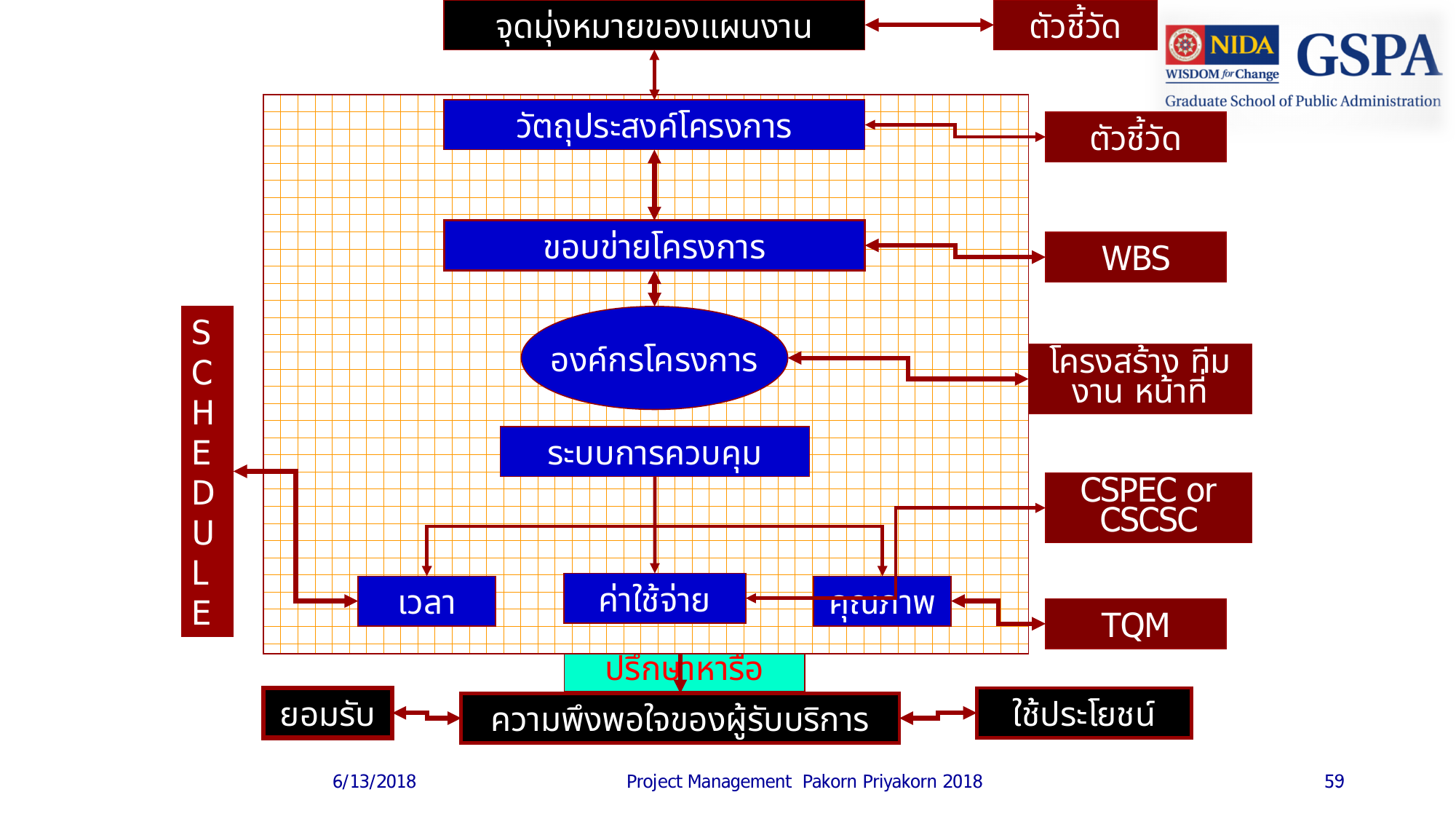

จุดมุ่งหมายของแผนงาน
ตัวชี้วัด

วัตถุประสงค์โครงการ
ตัวชี้วัด
ขอบข่ายโครงการ
WBS
องค์กรโครงการ
SCHEDULE
โครงสร้าง ทีมงาน หน้าที่
ระบบการควบคุม
CSPEC or CSCSC
ค่าใช้จ่าย
เวลา
คุณภาพ
TQM
ปรึกษาหารือ
ยอมรับ
ใช้ประโยชน์
ความพึงพอใจของผู้รับบริการ
6/13/2018
Project Management  Pakorn Priyakorn 2018
59